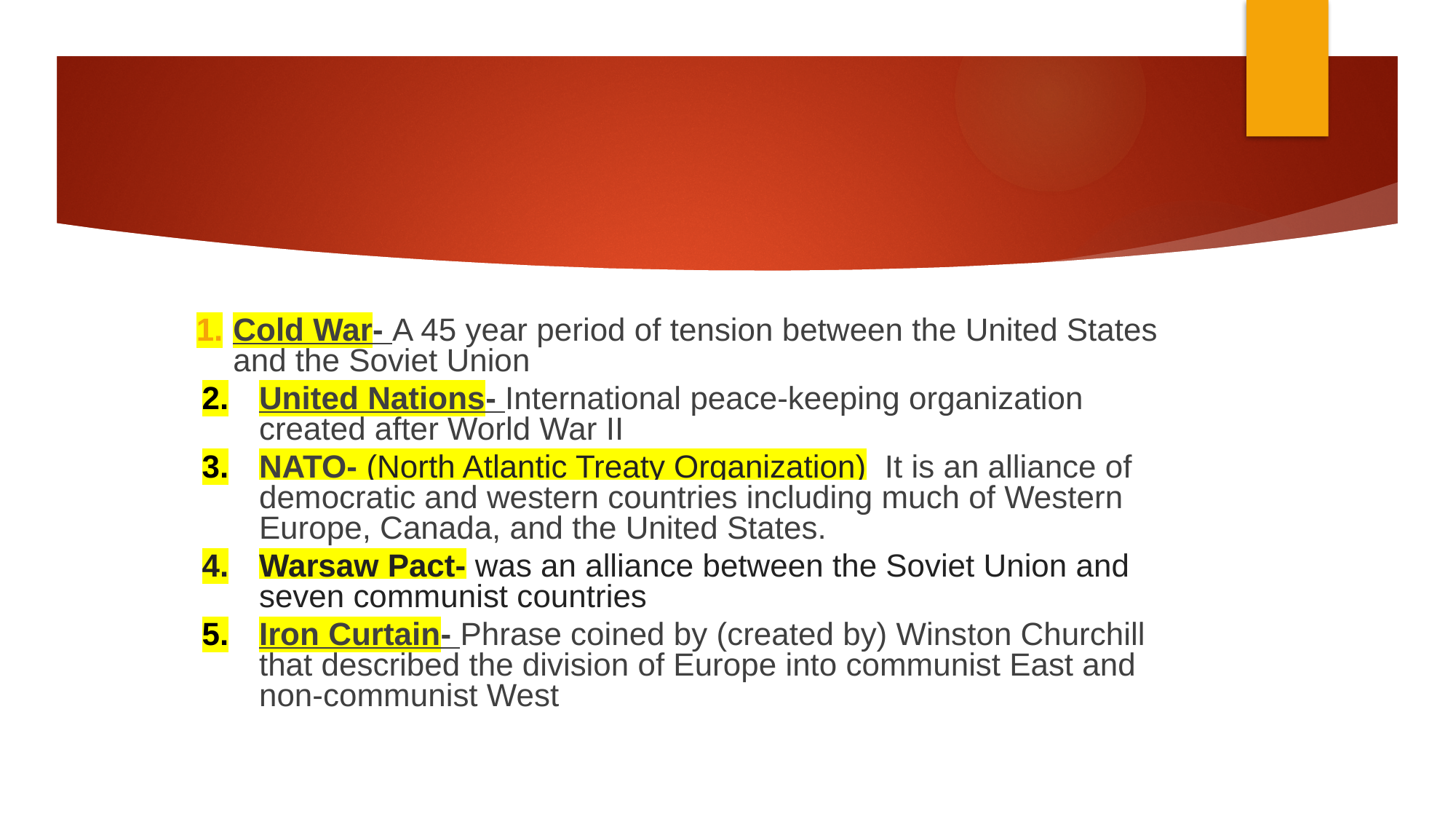

#
Cold War- A 45 year period of tension between the United States and the Soviet Union
United Nations- International peace-keeping organization created after World War II
NATO- (North Atlantic Treaty Organization)  It is an alliance of democratic and western countries including much of Western Europe, Canada, and the United States.
Warsaw Pact- was an alliance between the Soviet Union and seven communist countries
Iron Curtain- Phrase coined by (created by) Winston Churchill that described the division of Europe into communist East and non-communist West